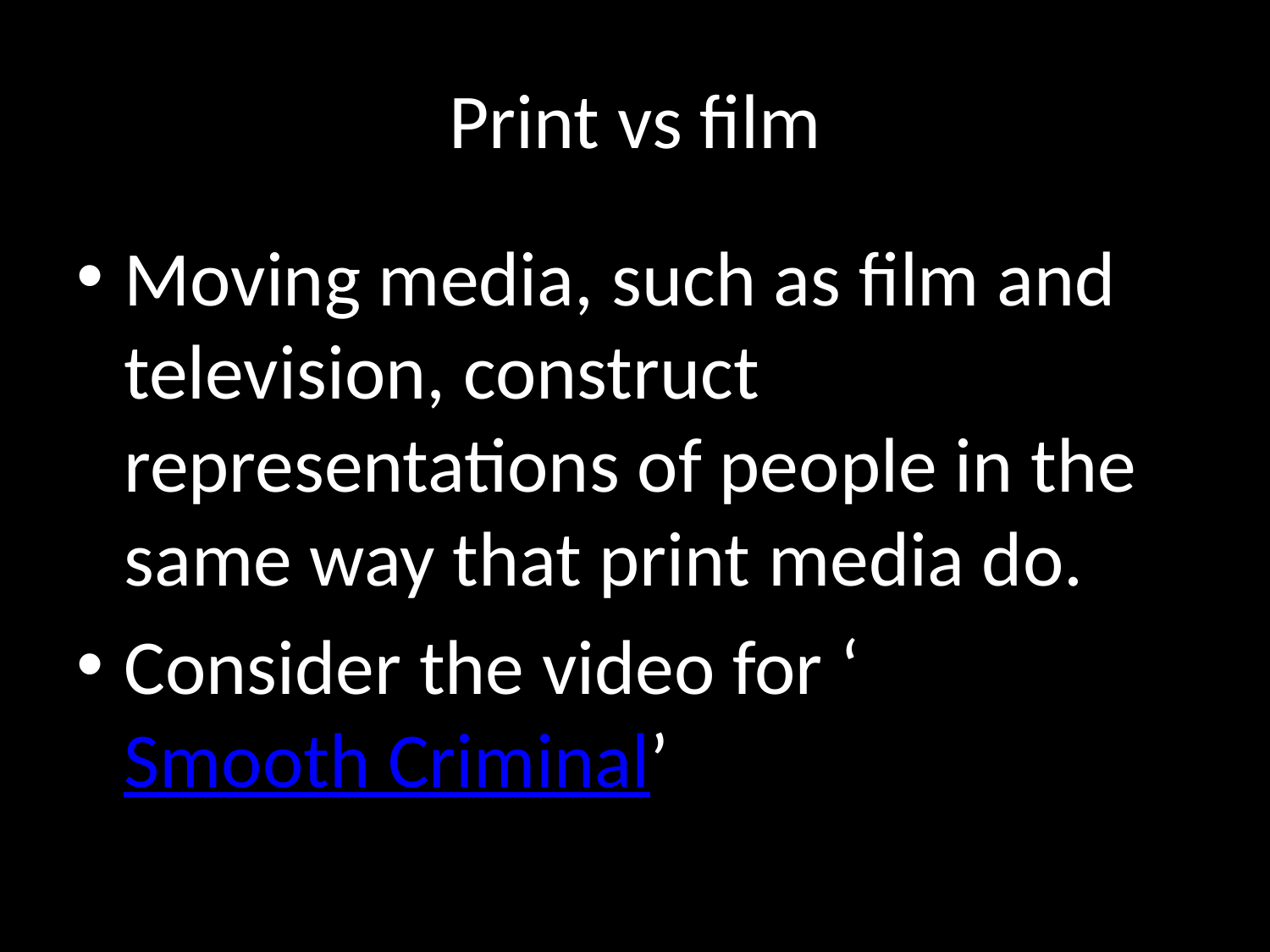

# Print vs film
Moving media, such as film and television, construct representations of people in the same way that print media do.
Consider the video for ‘Smooth Criminal’